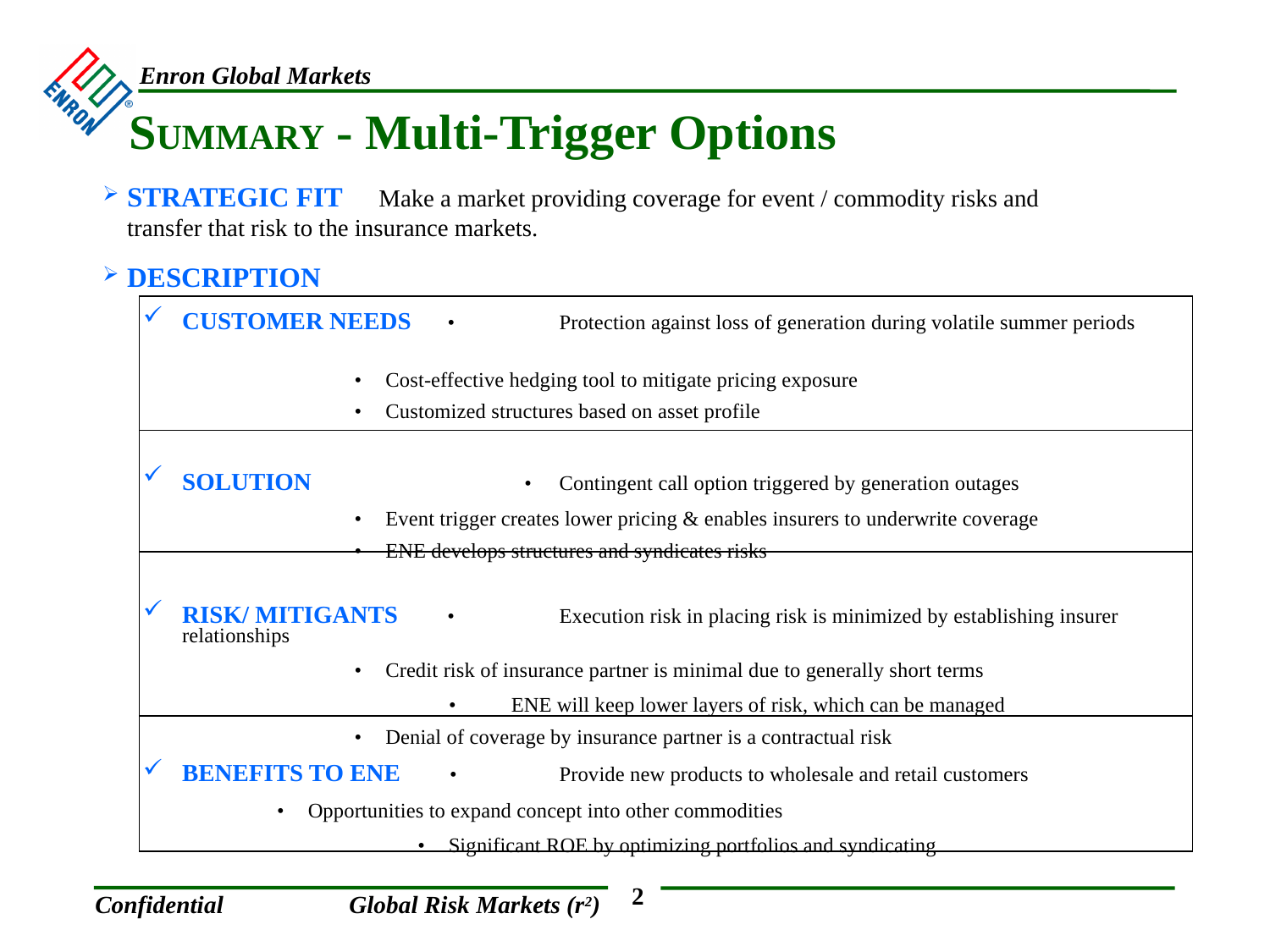

# SUMMARY - Multi-Trigger Options
STRATEGIC FIT 		Make a market providing coverage for event / commodity risks and 			transfer that risk to the insurance markets.
DESCRIPTION
CUSTOMER NEEDS      •	Protection against loss of generation during volatile summer periods
		                  •	Cost-effective hedging tool to mitigate pricing exposure
		                  •	Customized structures based on asset profile

SOLUTION	             •	Contingent call option triggered by generation outages
		                  •	Event trigger creates lower pricing & enables insurers to underwrite coverage
		                  •	ENE develops structures and syndicates risks

RISK/ MITIGANTS        •	Execution risk in placing risk is minimized by establishing insurer relationships
		                  • 	Credit risk of insurance partner is minimal due to generally short terms
                  • 	ENE will keep lower layers of risk, which can be managed
		                  •	Denial of coverage by insurance partner is a contractual risk
BENEFITS TO ENE        •	Provide new products to wholesale and retail customers
			                  •	Opportunities to expand concept into other commodities
		                  •	Significant ROE by optimizing portfolios and syndicating

2